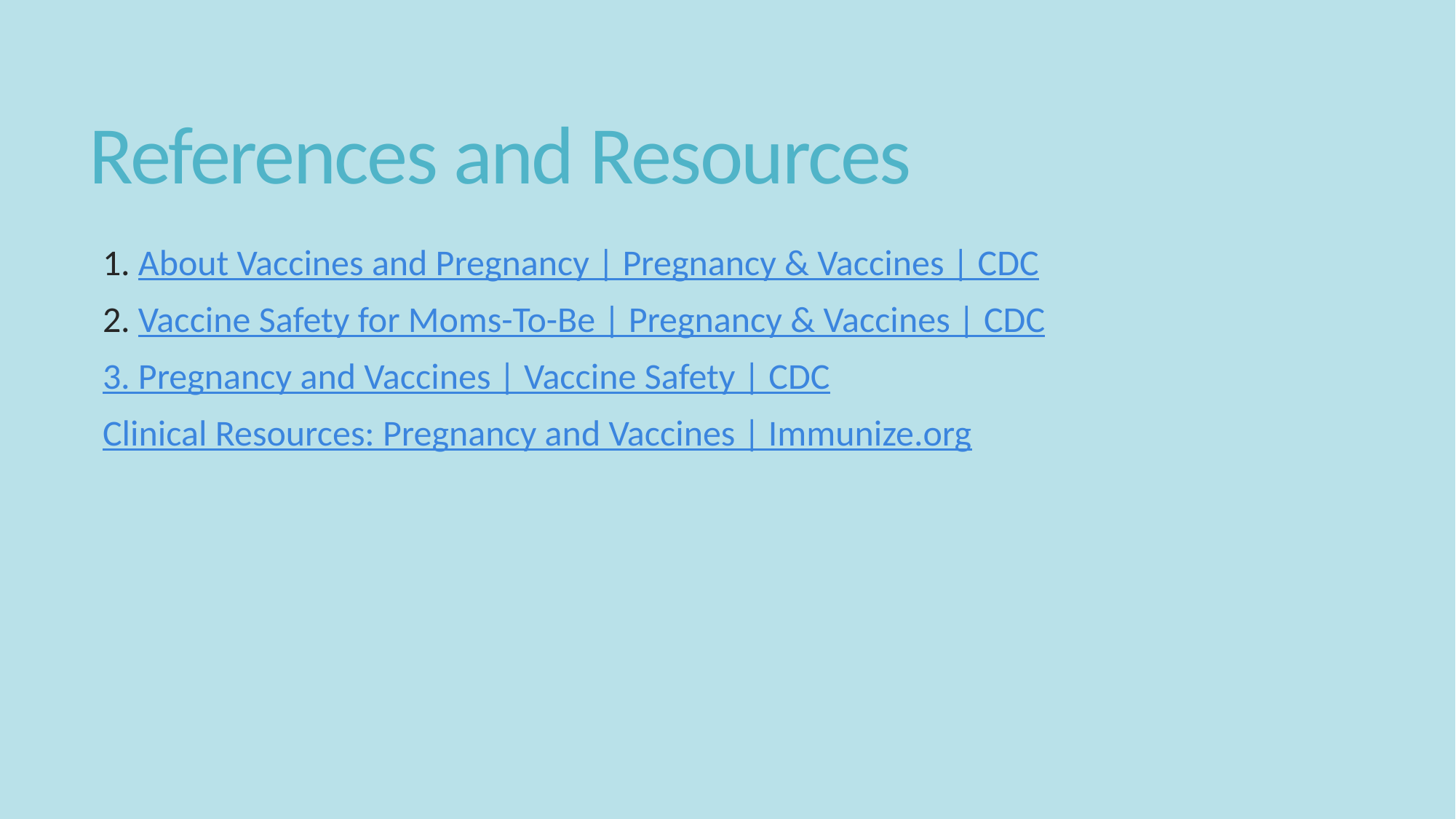

# References and Resources
1. About Vaccines and Pregnancy | Pregnancy & Vaccines | CDC
2. Vaccine Safety for Moms-To-Be | Pregnancy & Vaccines | CDC
3. Pregnancy and Vaccines | Vaccine Safety | CDC
Clinical Resources: Pregnancy and Vaccines | Immunize.org